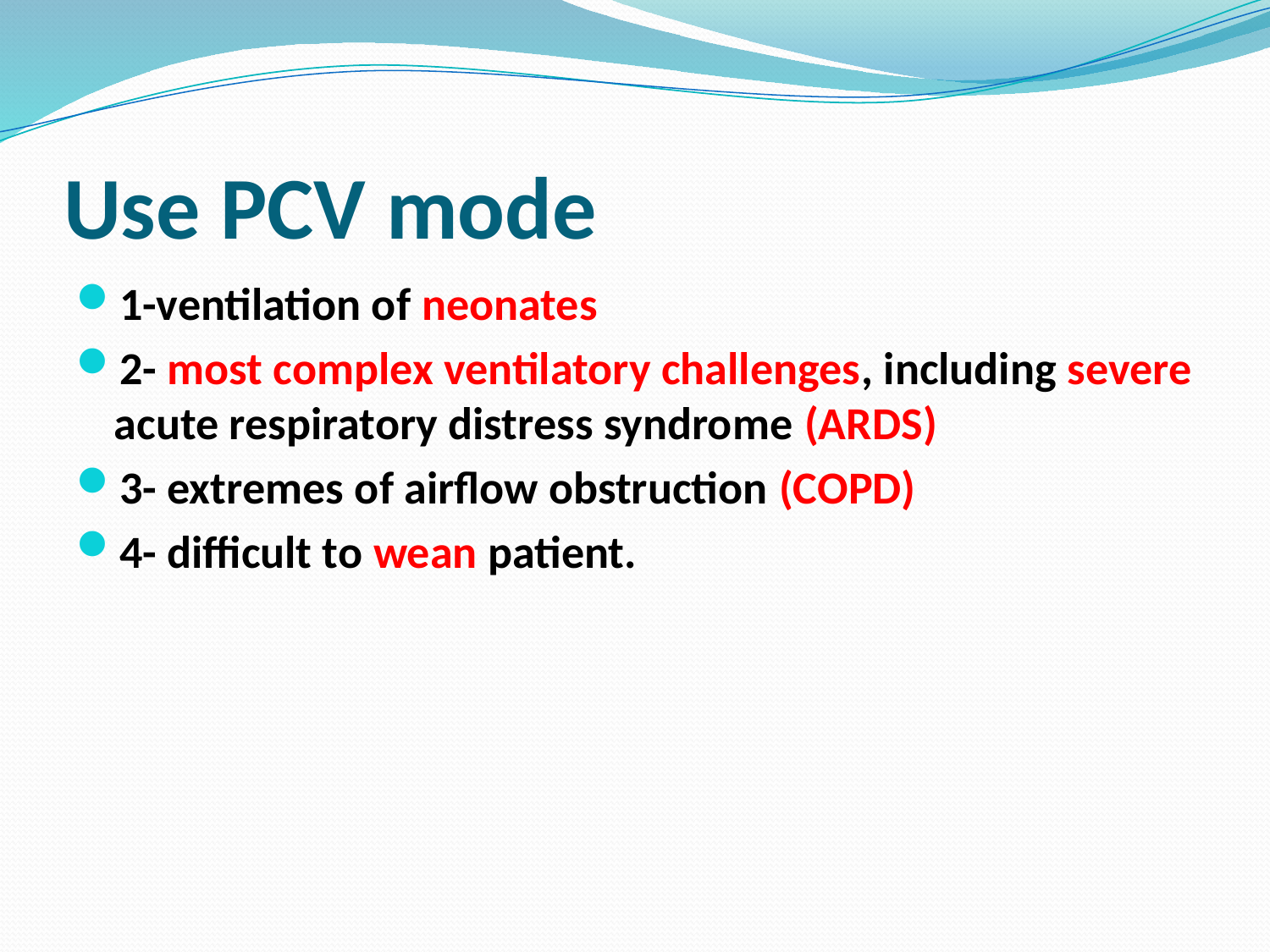

# Use PCV mode
1-ventilation of neonates
2- most complex ventilatory challenges, including severe acute respiratory distress syndrome (ARDS)
3- extremes of airflow obstruction (COPD)
4- difficult to wean patient.